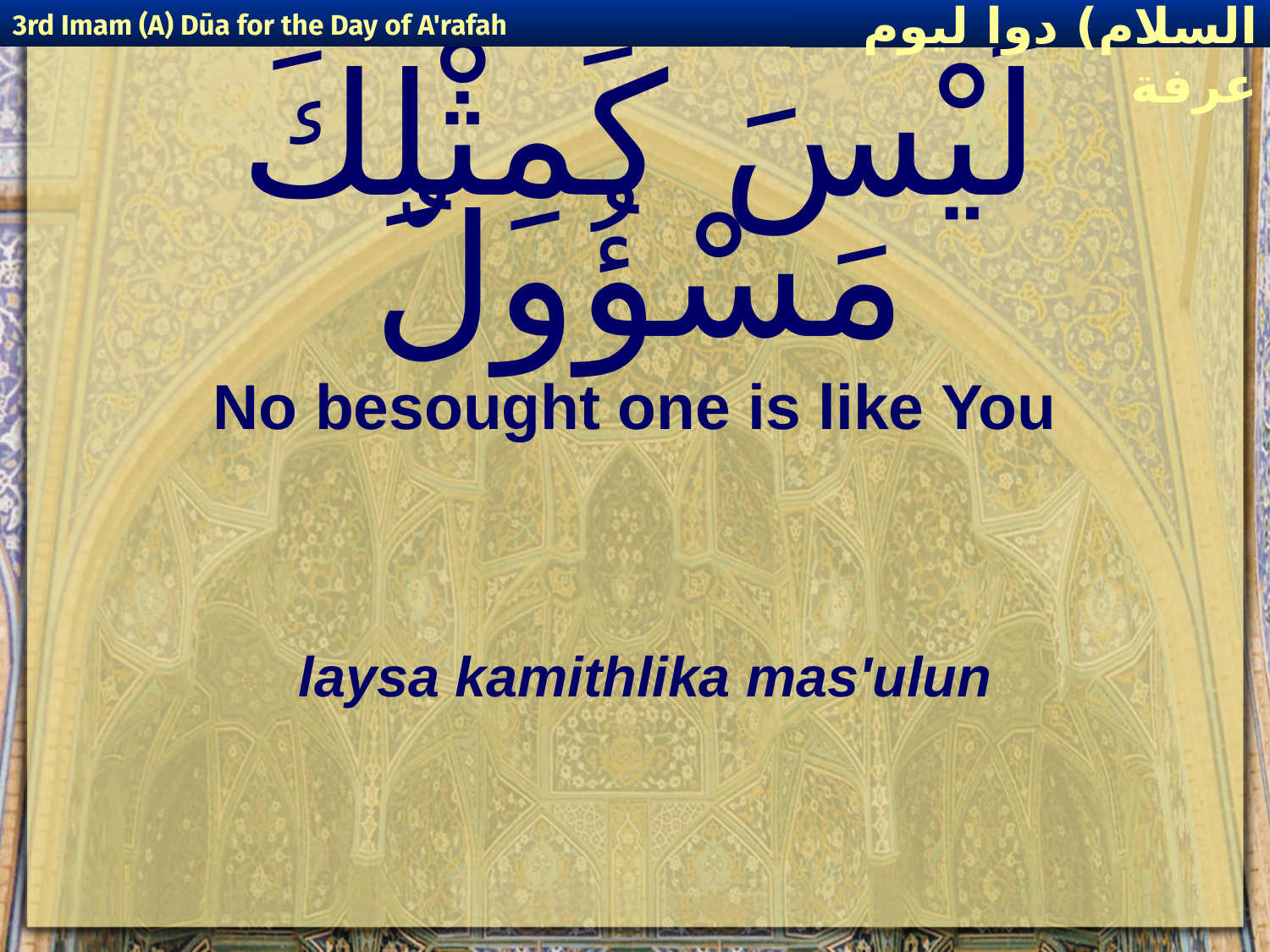

3rd Imam (A) Dūa for the Day of A'rafah
إمام حسين(عليه السلام) دوا ليوم عرفة
# لَيْسَ كَمِثْلِكَ مَسْؤُولٌ
No besought one is like You
laysa kamithlika mas'ulun